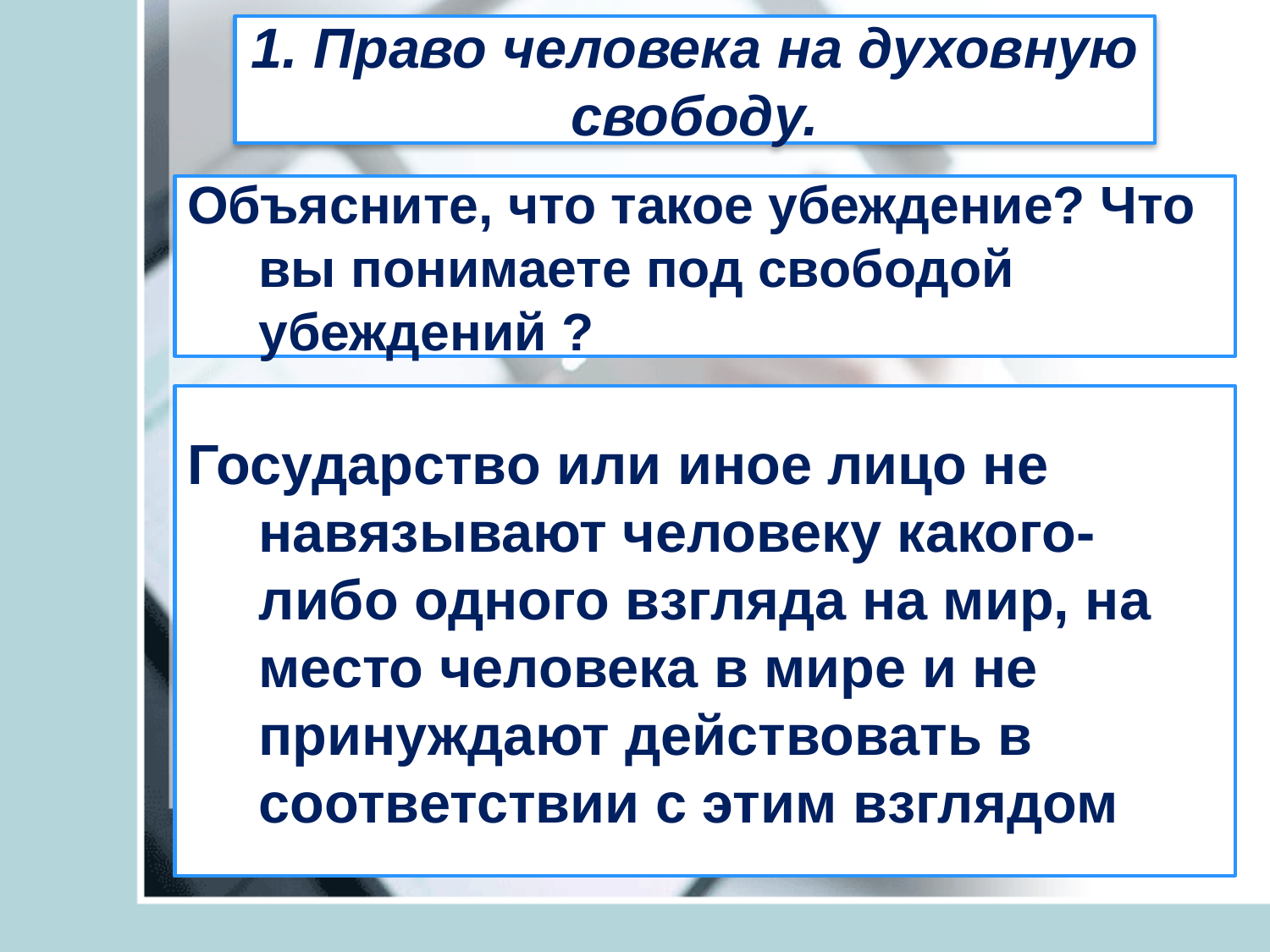

1. Право человека на духовную свободу.
Объясните, что такое убеждение? Что вы понимаете под свободой убеждений ?
Государство или иное лицо не навязывают человеку какого-либо одного взгляда на мир, на место человека в мире и не принуждают действовать в соответствии с этим взглядом
#